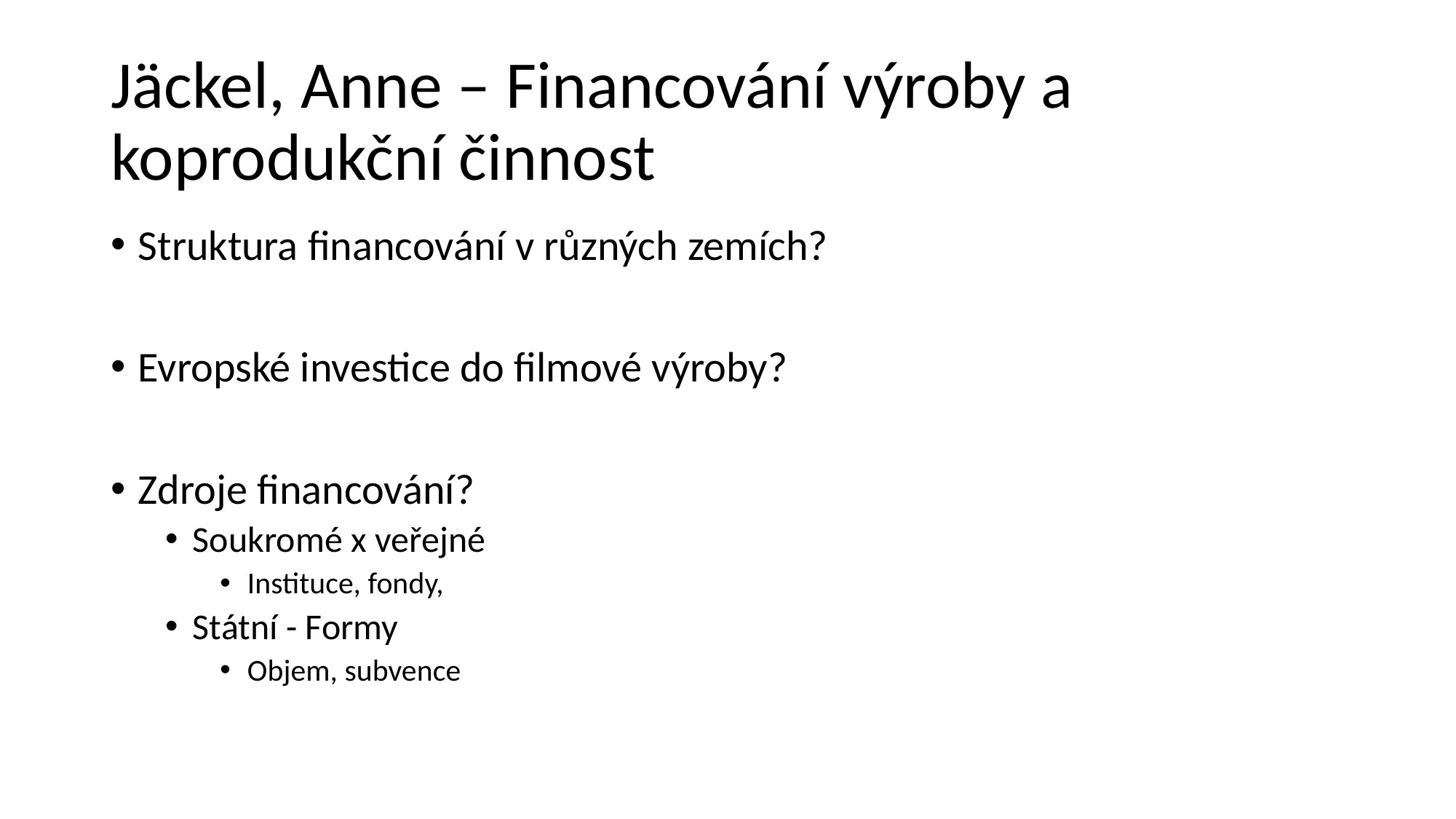

# Jäckel, Anne – Financování výroby a koprodukční činnost
Struktura financování v různých zemích?

Evropské investice do filmové výroby?

Zdroje financování?
Soukromé x veřejné
Instituce, fondy,
Státní - Formy
Objem, subvence